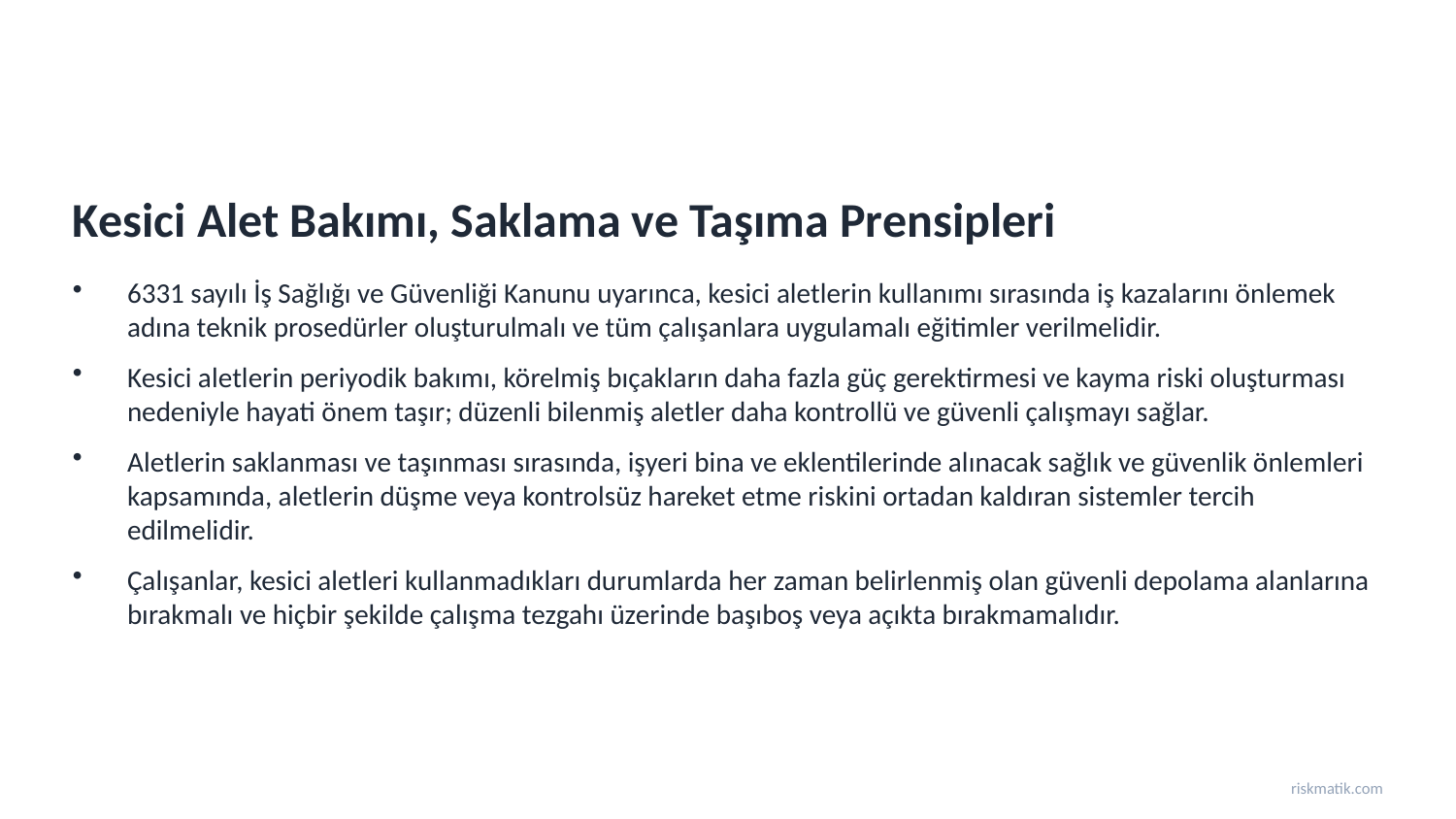

Kesici Alet Bakımı, Saklama ve Taşıma Prensipleri
6331 sayılı İş Sağlığı ve Güvenliği Kanunu uyarınca, kesici aletlerin kullanımı sırasında iş kazalarını önlemek adına teknik prosedürler oluşturulmalı ve tüm çalışanlara uygulamalı eğitimler verilmelidir.
Kesici aletlerin periyodik bakımı, körelmiş bıçakların daha fazla güç gerektirmesi ve kayma riski oluşturması nedeniyle hayati önem taşır; düzenli bilenmiş aletler daha kontrollü ve güvenli çalışmayı sağlar.
Aletlerin saklanması ve taşınması sırasında, işyeri bina ve eklentilerinde alınacak sağlık ve güvenlik önlemleri kapsamında, aletlerin düşme veya kontrolsüz hareket etme riskini ortadan kaldıran sistemler tercih edilmelidir.
Çalışanlar, kesici aletleri kullanmadıkları durumlarda her zaman belirlenmiş olan güvenli depolama alanlarına bırakmalı ve hiçbir şekilde çalışma tezgahı üzerinde başıboş veya açıkta bırakmamalıdır.
riskmatik.com